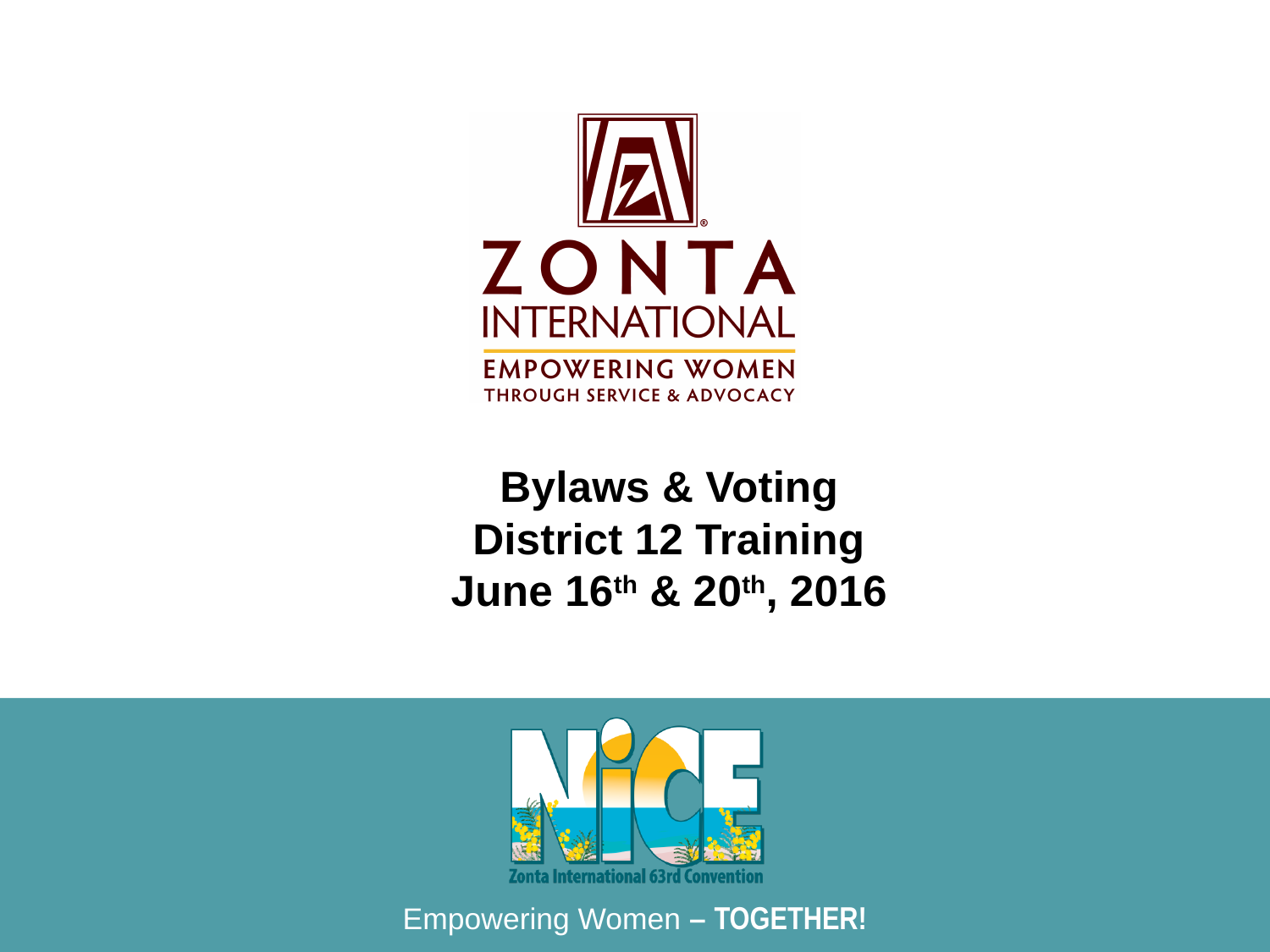

# Bylaws & Voting District 12 Training June 16th & 20th, 2016